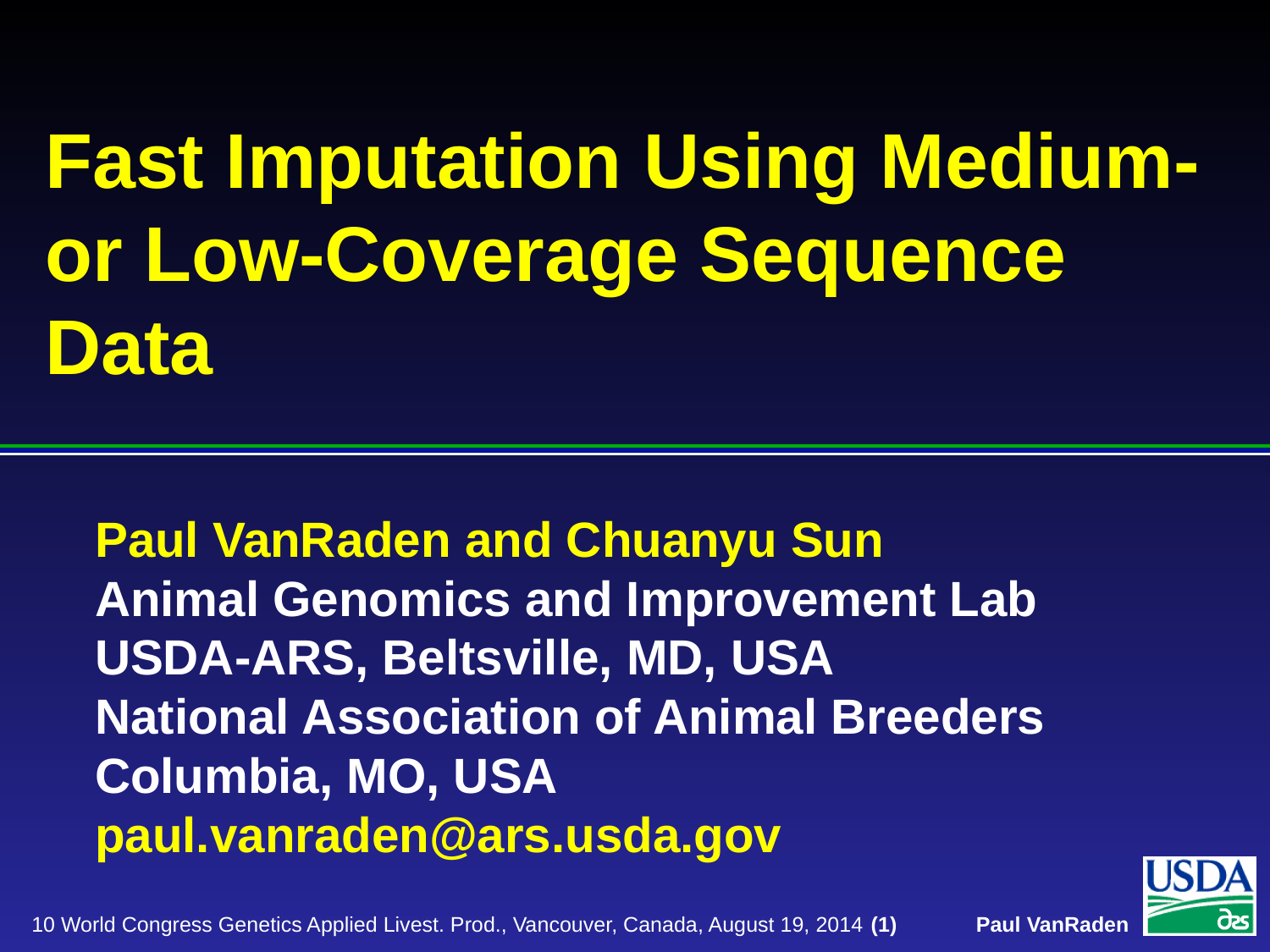

# Fast Imputation Using Medium- or Low-Coverage Sequence Data